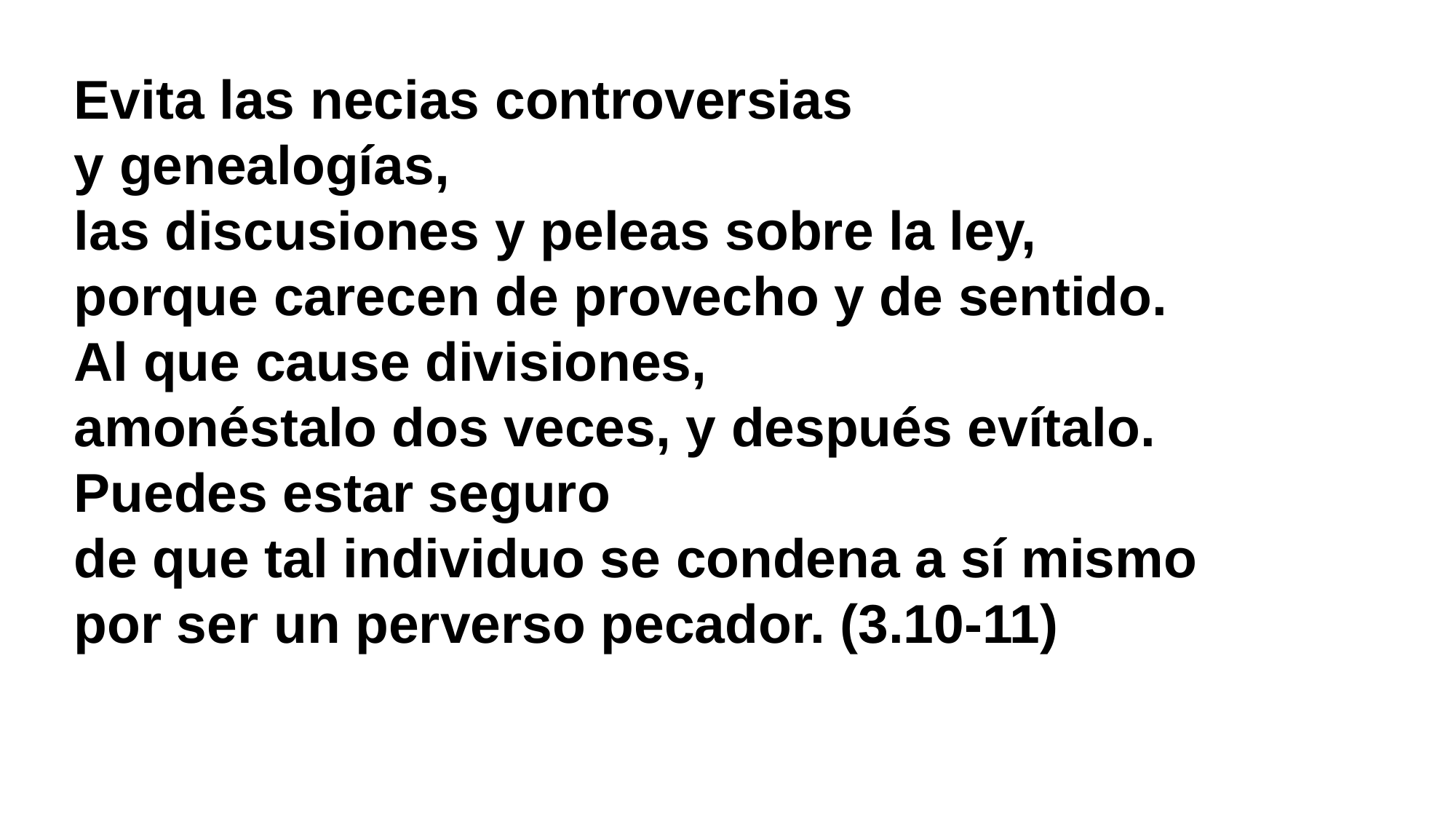

Evita las necias controversias
y genealogías,
las discusiones y peleas sobre la ley,
porque carecen de provecho y de sentido.
Al que cause divisiones,
amonéstalo dos veces, y después evítalo. Puedes estar seguro
de que tal individuo se condena a sí mismo
por ser un perverso pecador. (3.10-11)